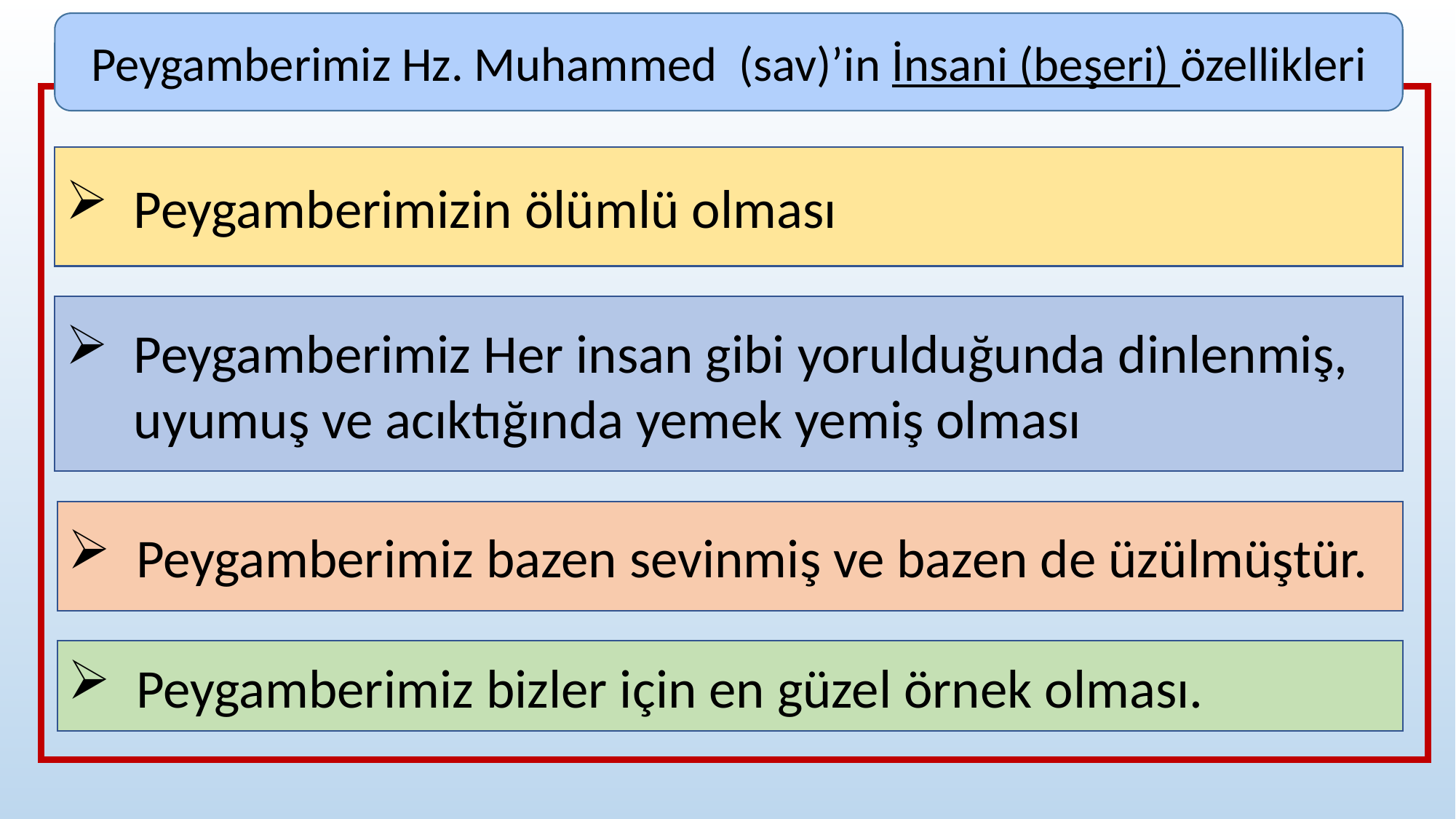

Peygamberimiz Hz. Muhammed  (sav)’in İnsani (beşeri) özellikleri

Peygamberimizin ölümlü olması
Peygamberimiz Her insan gibi yorulduğunda dinlenmiş, uyumuş ve acıktığında yemek yemiş olması
Peygamberimiz bazen sevinmiş ve bazen de üzülmüştür.
Peygamberimiz bizler için en güzel örnek olması.